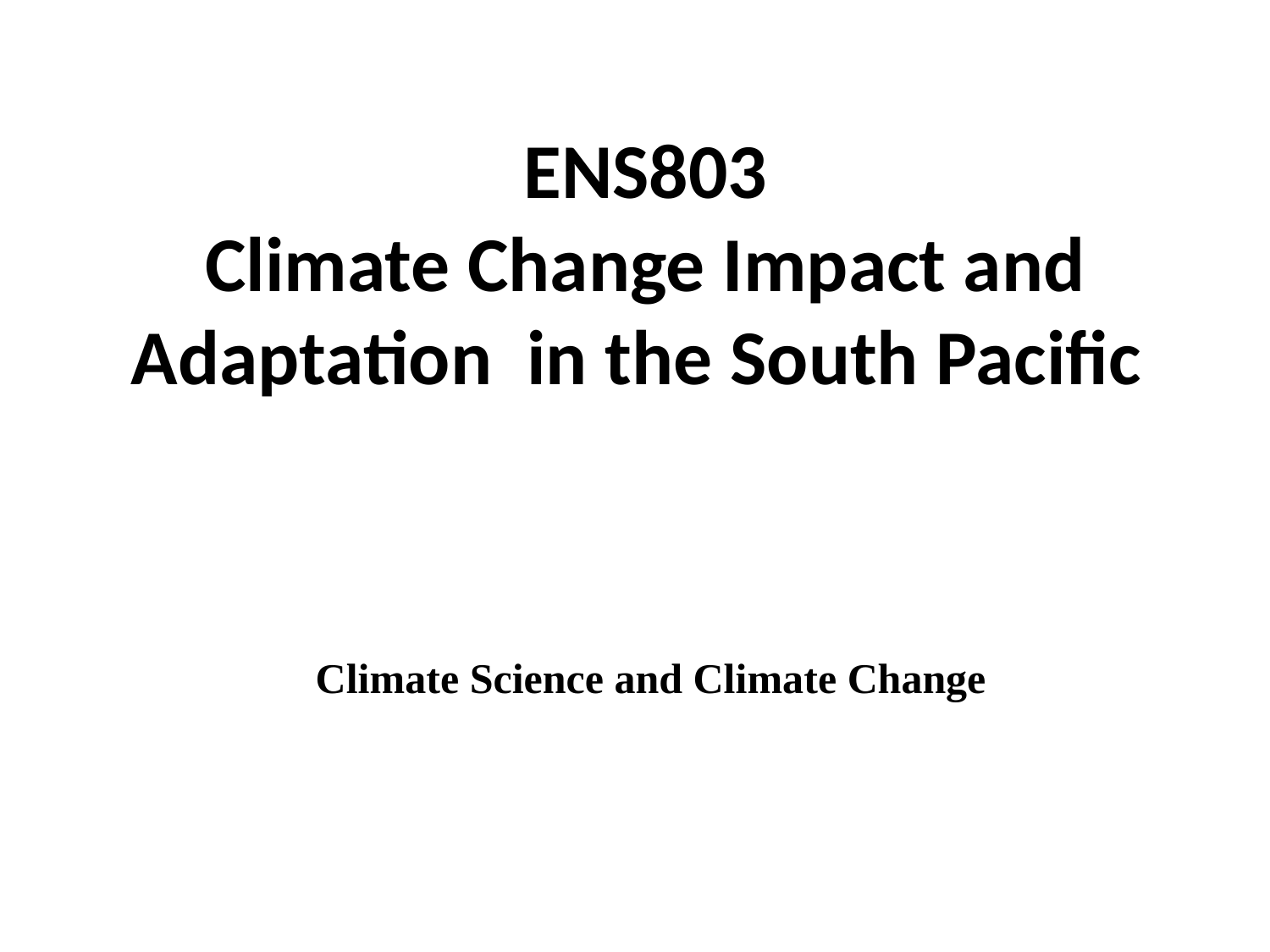

# ENS803 Climate Change Impact and Adaptation  in the South Pacific
Climate Science and Climate Change